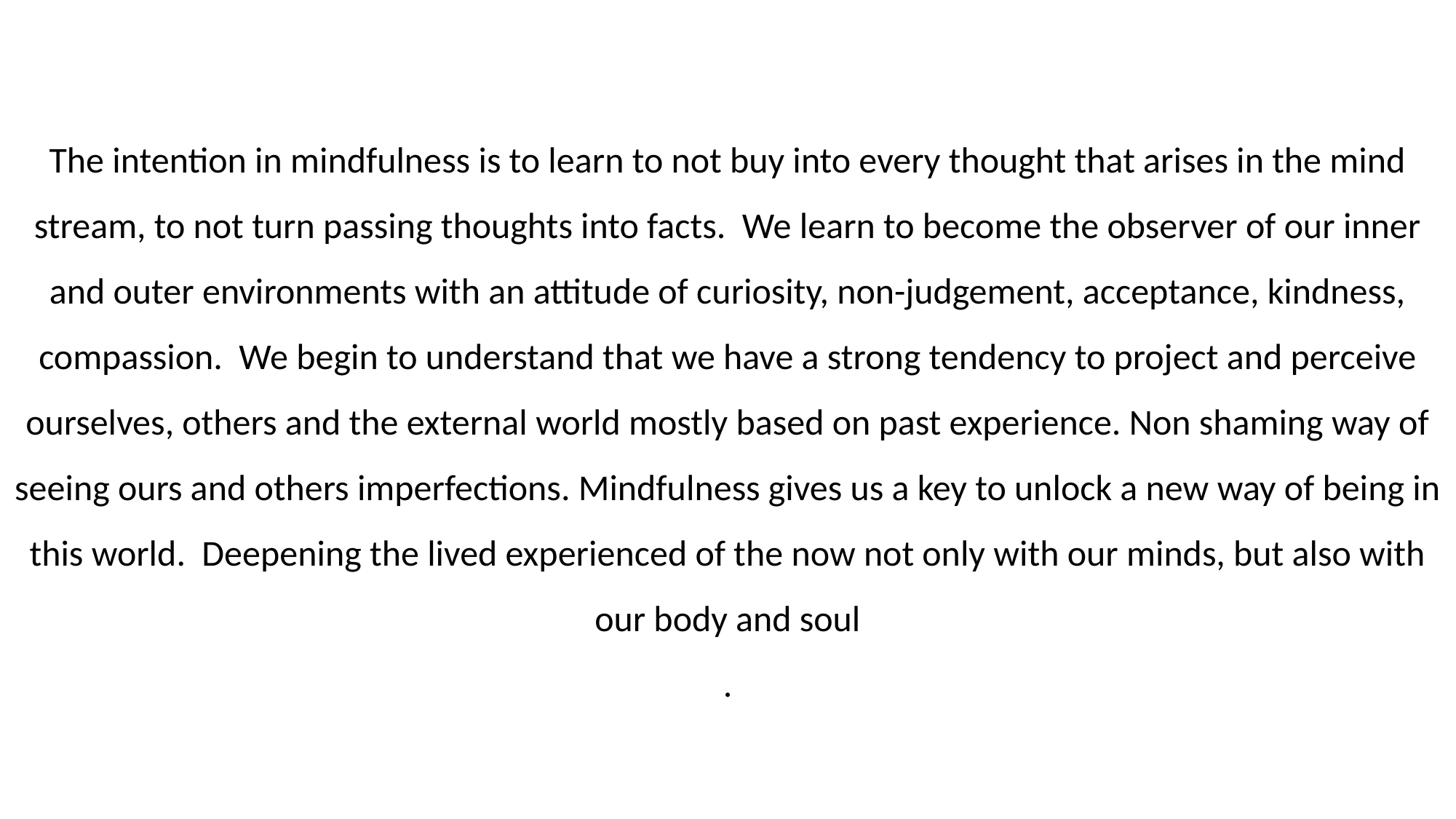

The intention in mindfulness is to learn to not buy into every thought that arises in the mind stream, to not turn passing thoughts into facts.  We learn to become the observer of our inner and outer environments with an attitude of curiosity, non-judgement, acceptance, kindness, compassion.  We begin to understand that we have a strong tendency to project and perceive ourselves, others and the external world mostly based on past experience. Non shaming way of seeing ours and others imperfections. Mindfulness gives us a key to unlock a new way of being in this world.  Deepening the lived experienced of the now not only with our minds, but also with our body and soul
.